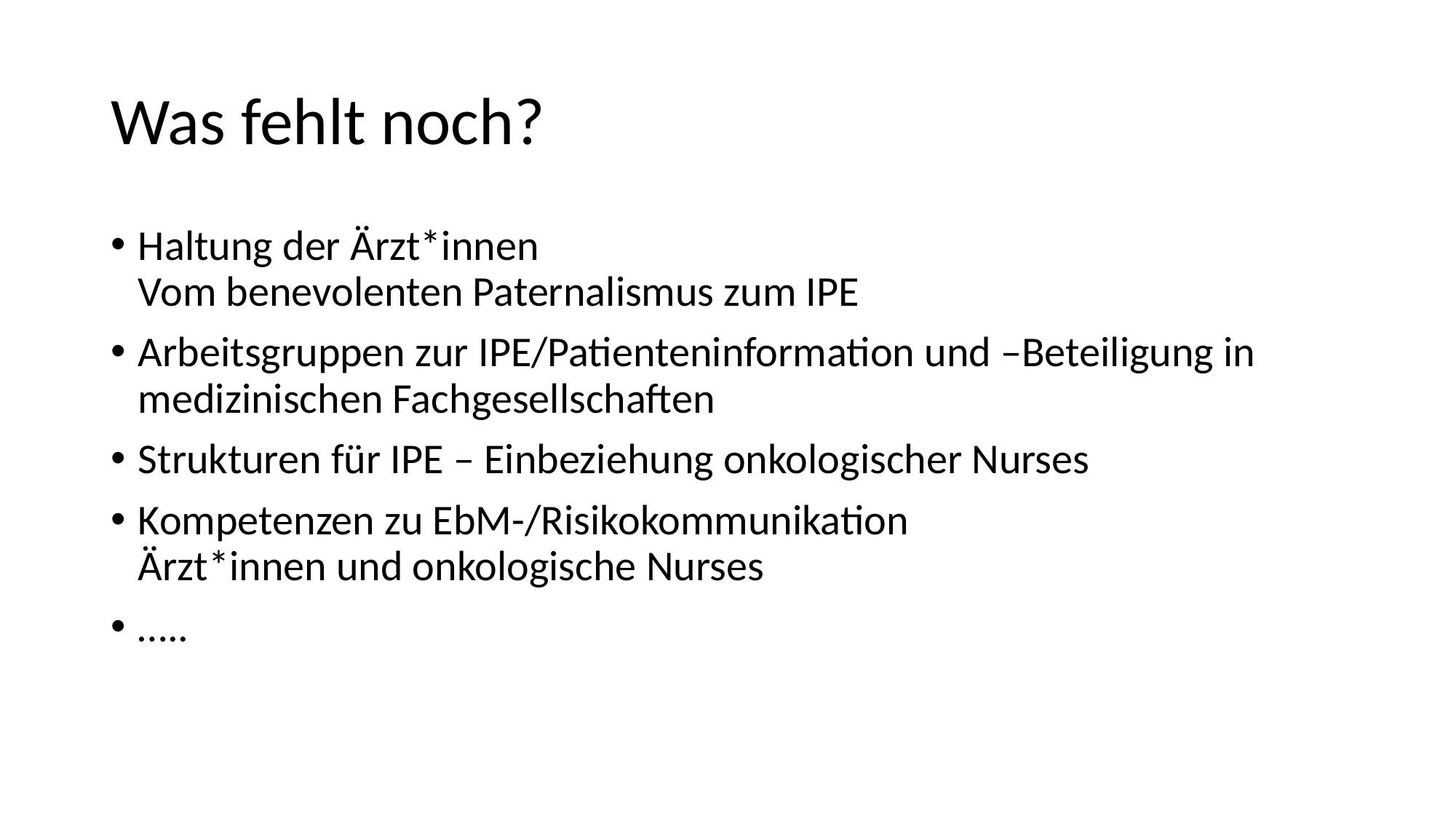

# Was fehlt noch?
Haltung der Ärzt*innen
Vom benevolenten Paternalismus zum IPE
Arbeitsgruppen zur IPE/Patienteninformation und –Beteiligung in medizinischen Fachgesellschaften
Strukturen für IPE – Einbeziehung onkologischer Nurses
Kompetenzen zu EbM-/Risikokommunikation
Ärzt*innen und onkologische Nurses
…..